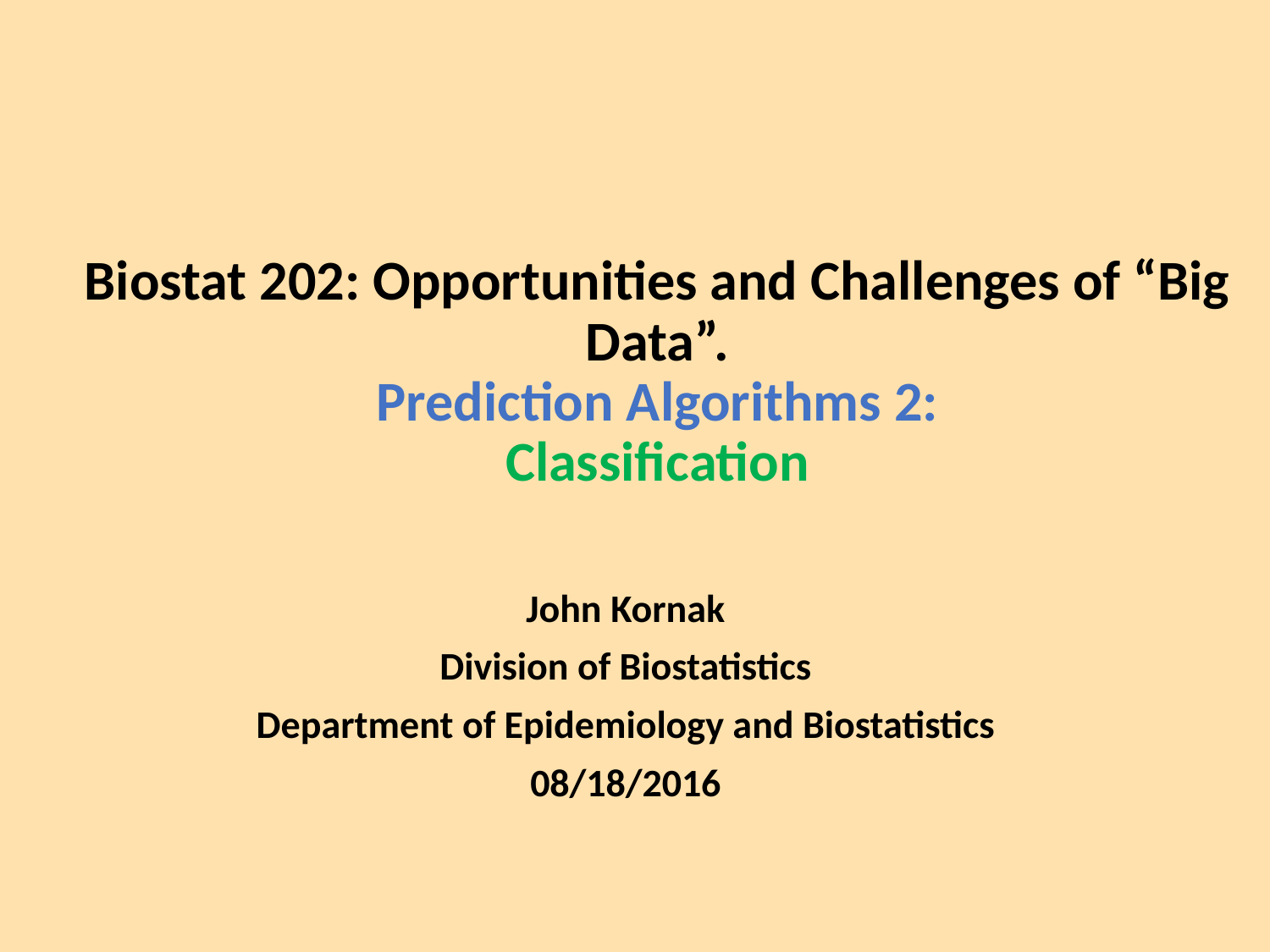

# Biostat 202: Opportunities and Challenges of “Big Data”. Prediction Algorithms 2: Classification
John Kornak
Division of Biostatistics
Department of Epidemiology and Biostatistics
08/18/2016